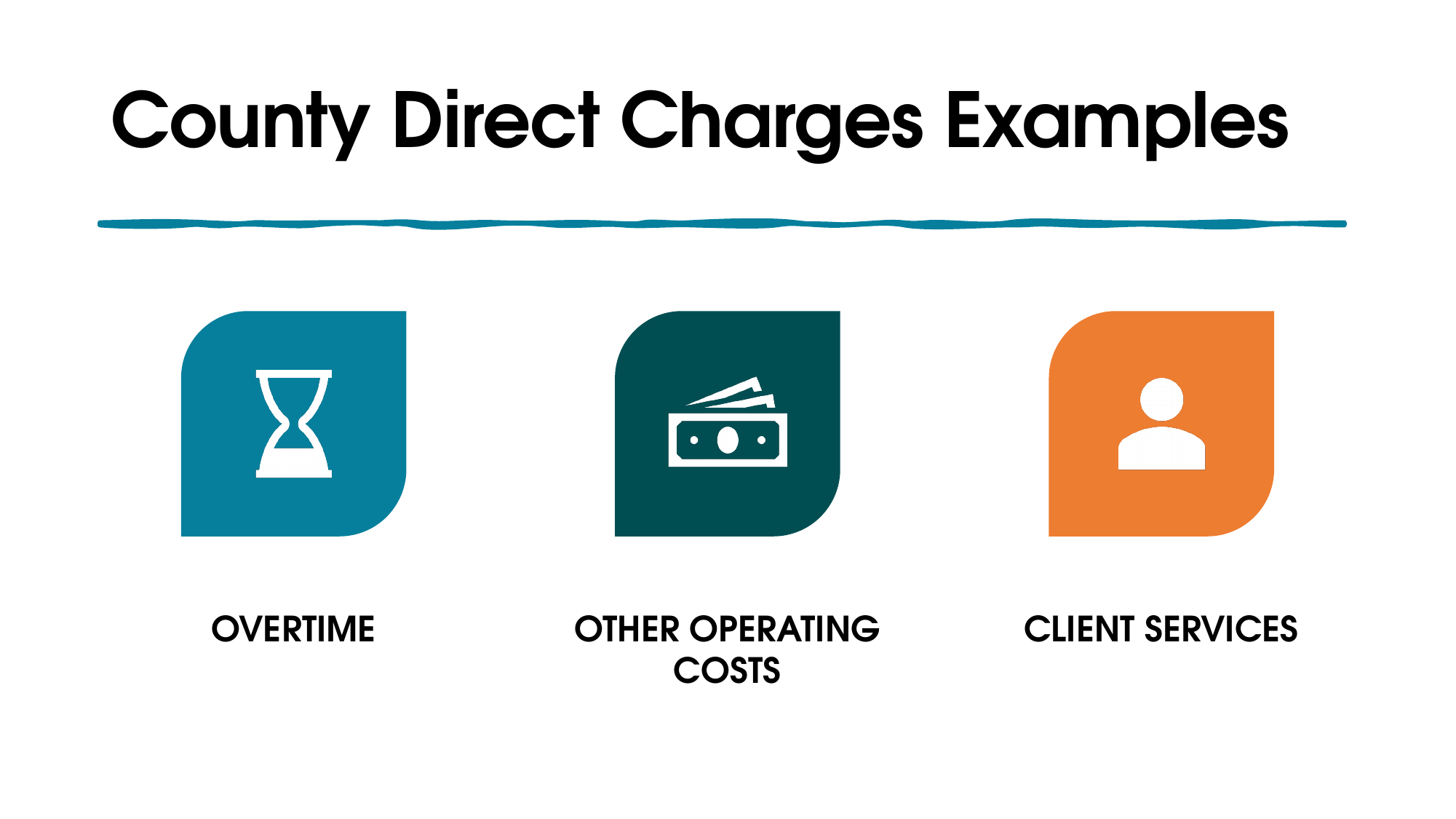

County Direct Charges Examples

Overtime
Other Operating Costs
Client Services